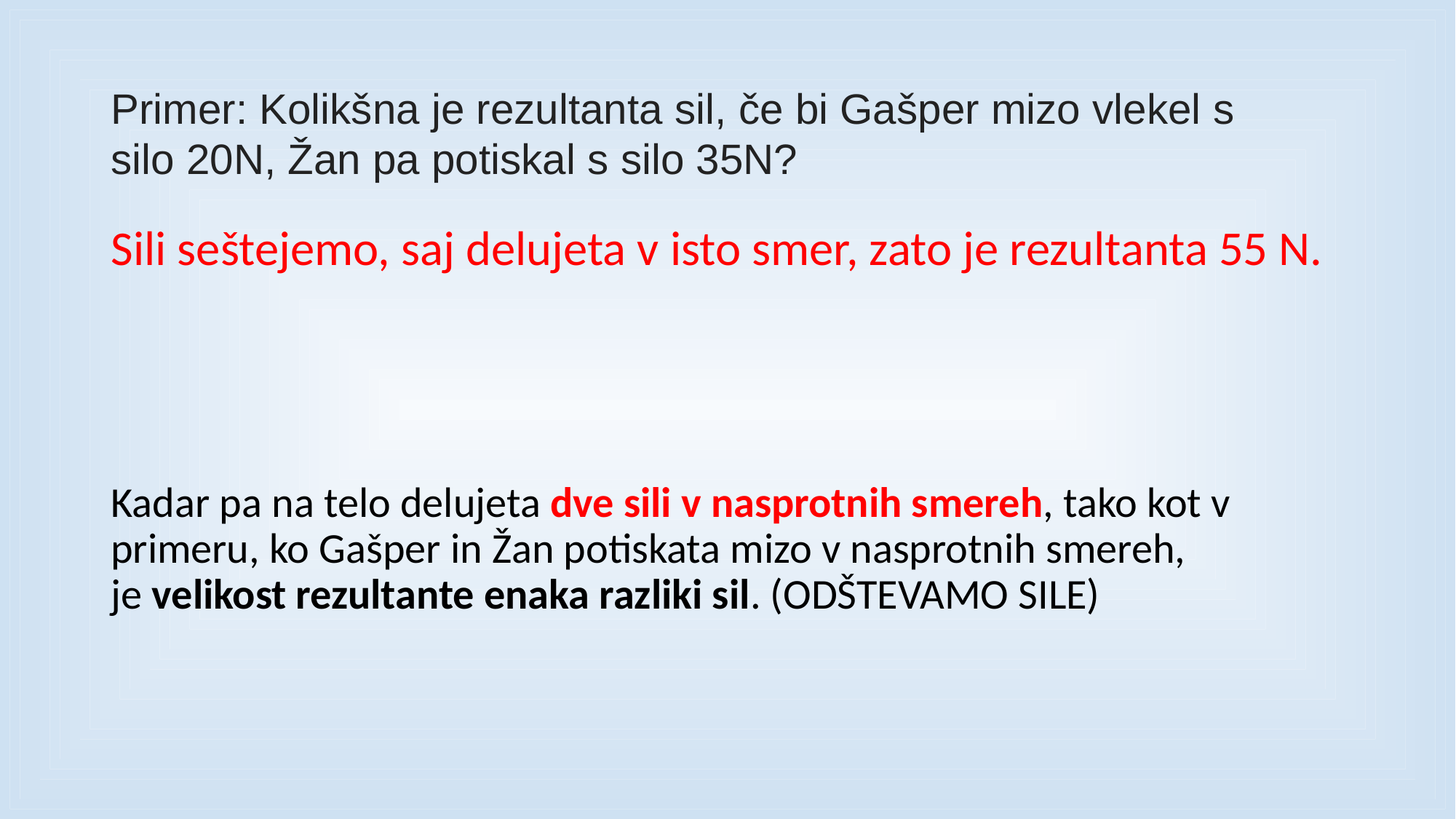

# Primer: Kolikšna je rezultanta sil, če bi Gašper mizo vlekel s silo 20N, Žan pa potiskal s silo 35N?
Sili seštejemo, saj delujeta v isto smer, zato je rezultanta 55 N.

Kadar pa na telo delujeta dve sili v nasprotnih smereh, tako kot v primeru, ko Gašper in Žan potiskata mizo v nasprotnih smereh, je velikost rezultante enaka razliki sil. (ODŠTEVAMO SILE)